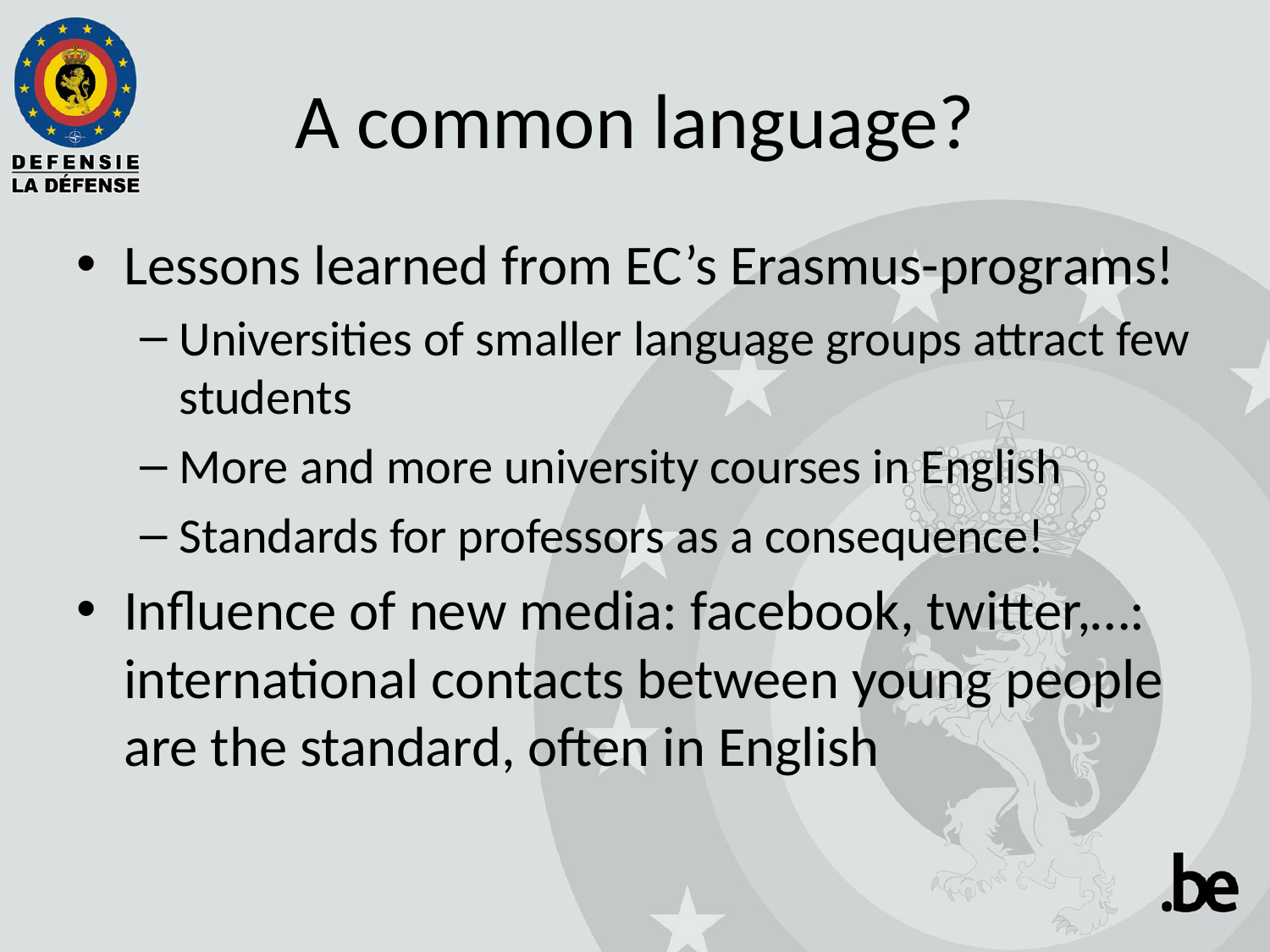

# A common language?
Lessons learned from EC’s Erasmus-programs!
Universities of smaller language groups attract few students
More and more university courses in English
Standards for professors as a consequence!
Influence of new media: facebook, twitter,…: international contacts between young people are the standard, often in English